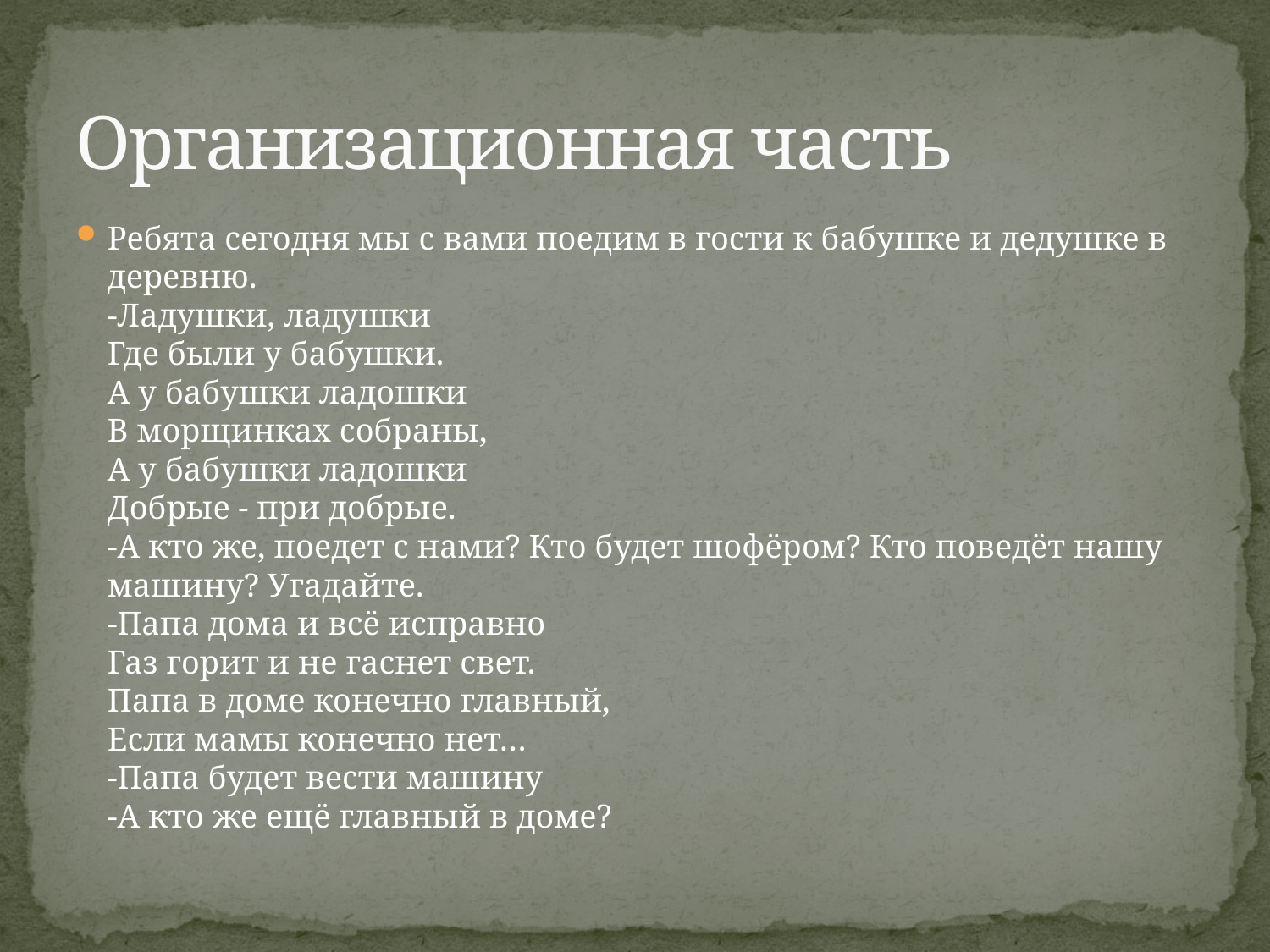

# Организационная часть
Ребята сегодня мы с вами поедим в гости к бабушке и дедушке в деревню. 
-Ладушки, ладушки 
Где были у бабушки. 
А у бабушки ладошки 
В морщинках собраны, 
А у бабушки ладошки 
Добрые - при добрые. 
-А кто же, поедет с нами? Кто будет шофёром? Кто поведёт нашу машину? Угадайте. 
-Папа дома и всё исправно 
Газ горит и не гаснет свет. 
Папа в доме конечно главный, 
Если мамы конечно нет… 
-Папа будет вести машину
-А кто же ещё главный в доме?